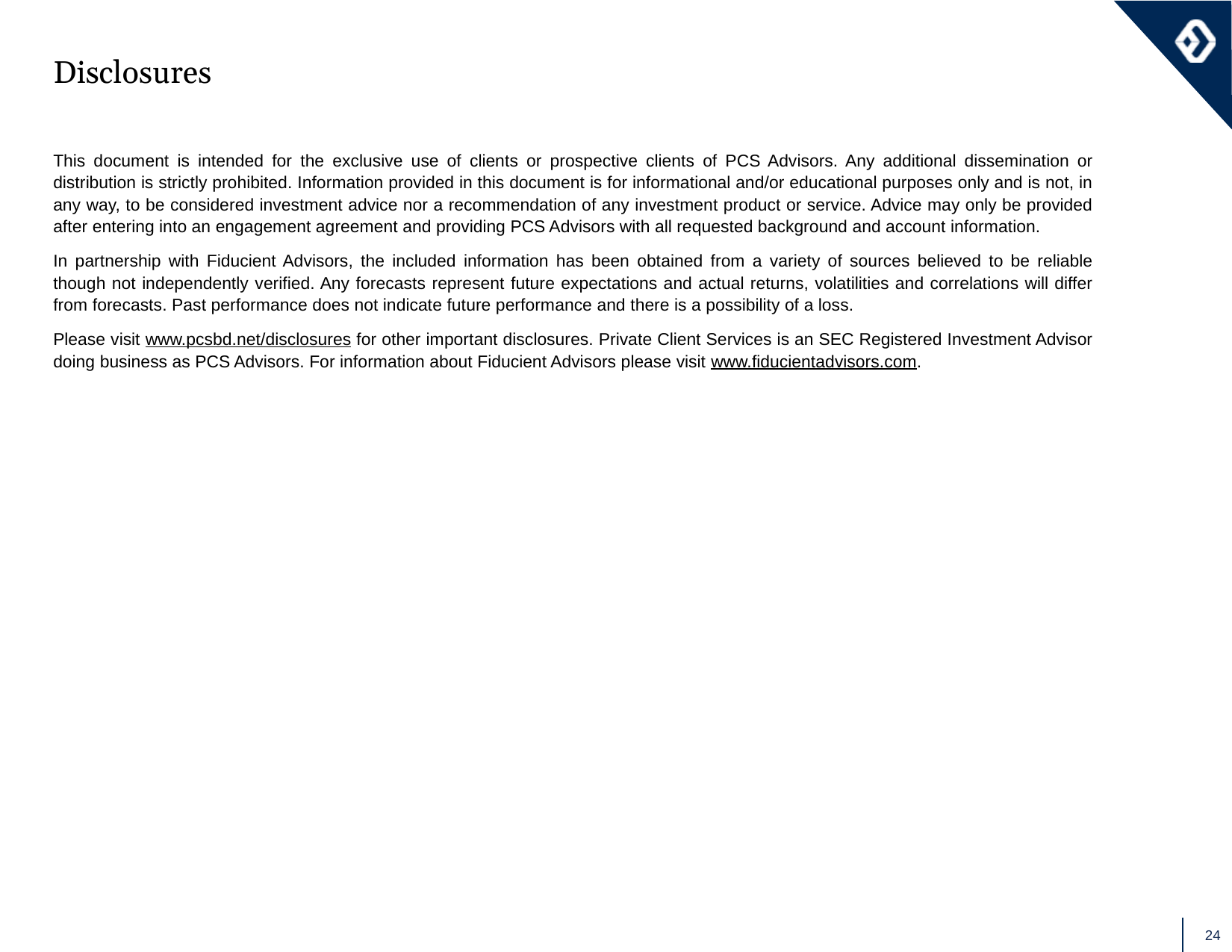

# Disclosures
This document is intended for the exclusive use of clients or prospective clients of PCS Advisors. Any additional dissemination or distribution is strictly prohibited. Information provided in this document is for informational and/or educational purposes only and is not, in any way, to be considered investment advice nor a recommendation of any investment product or service. Advice may only be provided after entering into an engagement agreement and providing PCS Advisors with all requested background and account information.
In partnership with Fiducient Advisors, the included information has been obtained from a variety of sources believed to be reliable though not independently verified. Any forecasts represent future expectations and actual returns, volatilities and correlations will differ from forecasts. Past performance does not indicate future performance and there is a possibility of a loss.
Please visit www.pcsbd.net/disclosures for other important disclosures. Private Client Services is an SEC Registered Investment Advisor doing business as PCS Advisors. For information about Fiducient Advisors please visit www.fiducientadvisors.com.

24